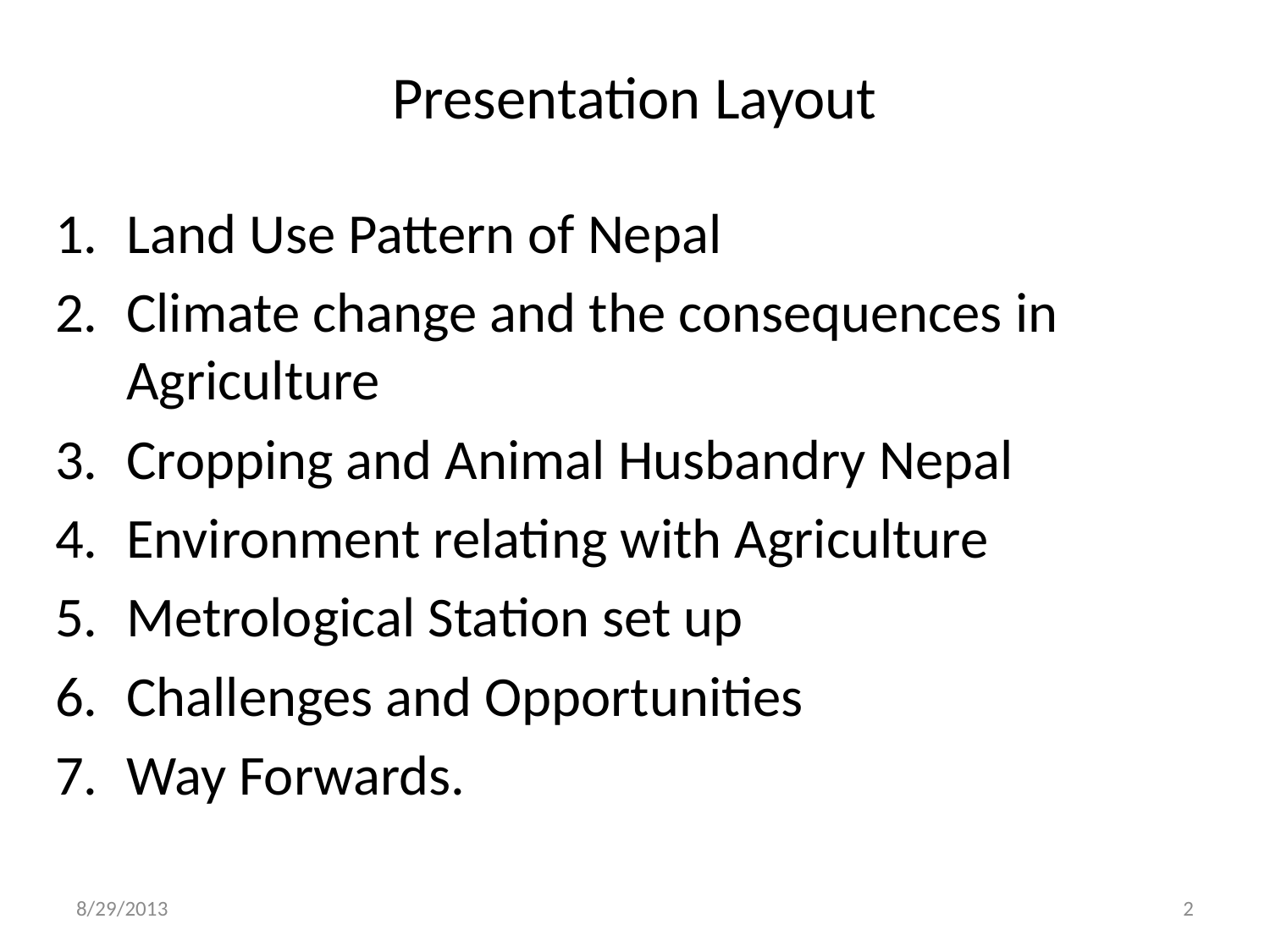

# Presentation Layout
Land Use Pattern of Nepal
Climate change and the consequences in Agriculture
Cropping and Animal Husbandry Nepal
Environment relating with Agriculture
Metrological Station set up
Challenges and Opportunities
Way Forwards.
8/29/2013
2